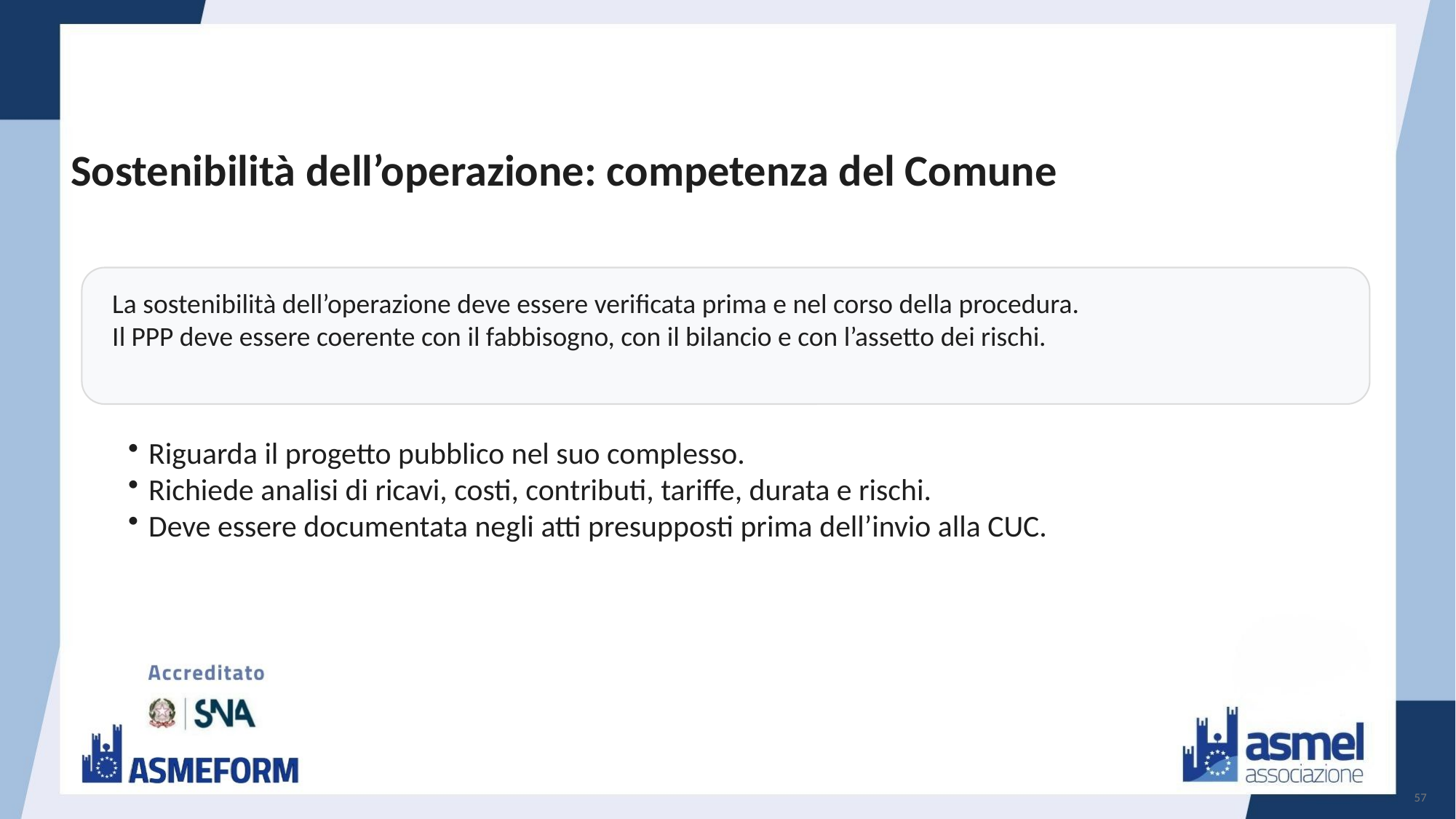

Sostenibilità dell’operazione: competenza del Comune

La sostenibilità dell’operazione deve essere verificata prima e nel corso della procedura.
Il PPP deve essere coerente con il fabbisogno, con il bilancio e con l’assetto dei rischi.
Riguarda il progetto pubblico nel suo complesso.
Richiede analisi di ricavi, costi, contributi, tariffe, durata e rischi.
Deve essere documentata negli atti presupposti prima dell’invio alla CUC.
57